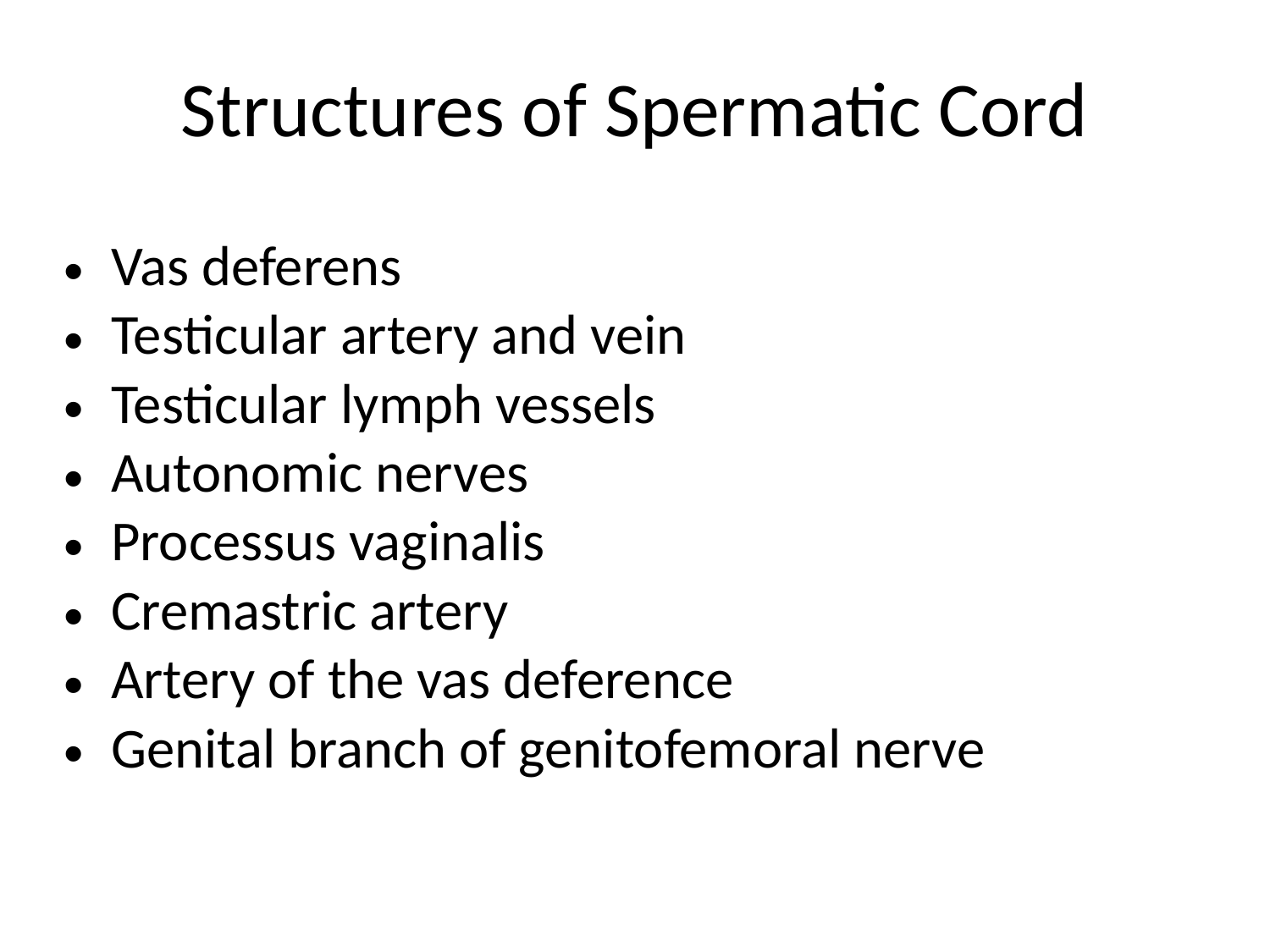

Structures of Spermatic Cord
Vas deferens
Testicular artery and vein
Testicular lymph vessels
Autonomic nerves
Processus vaginalis
Cremastric artery
Artery of the vas deference
Genital branch of genitofemoral nerve